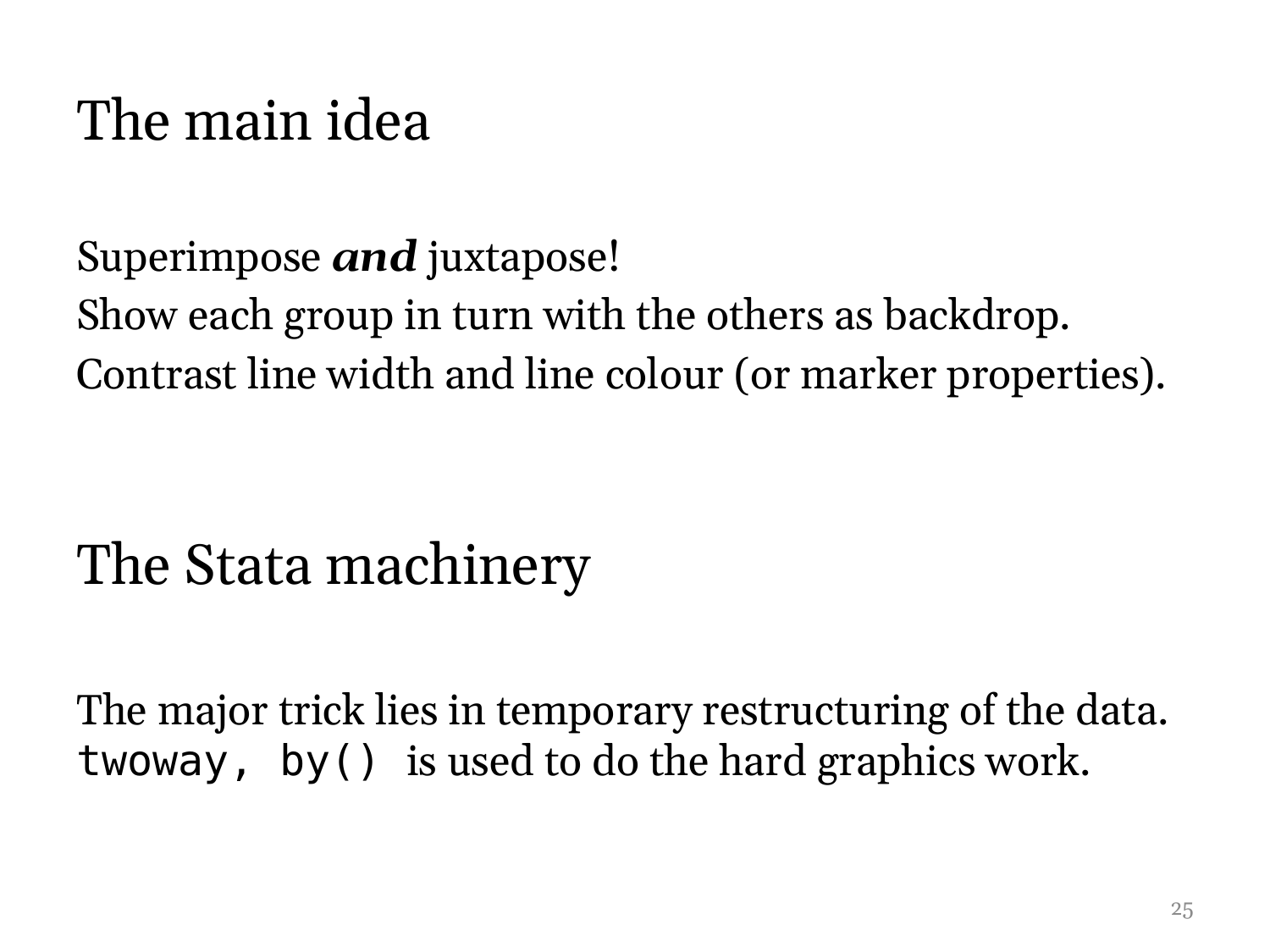

# The main idea
Superimpose and juxtapose!
Show each group in turn with the others as backdrop.
Contrast line width and line colour (or marker properties).

The Stata machinery

The major trick lies in temporary restructuring of the data. twoway, by() is used to do the hard graphics work.

25